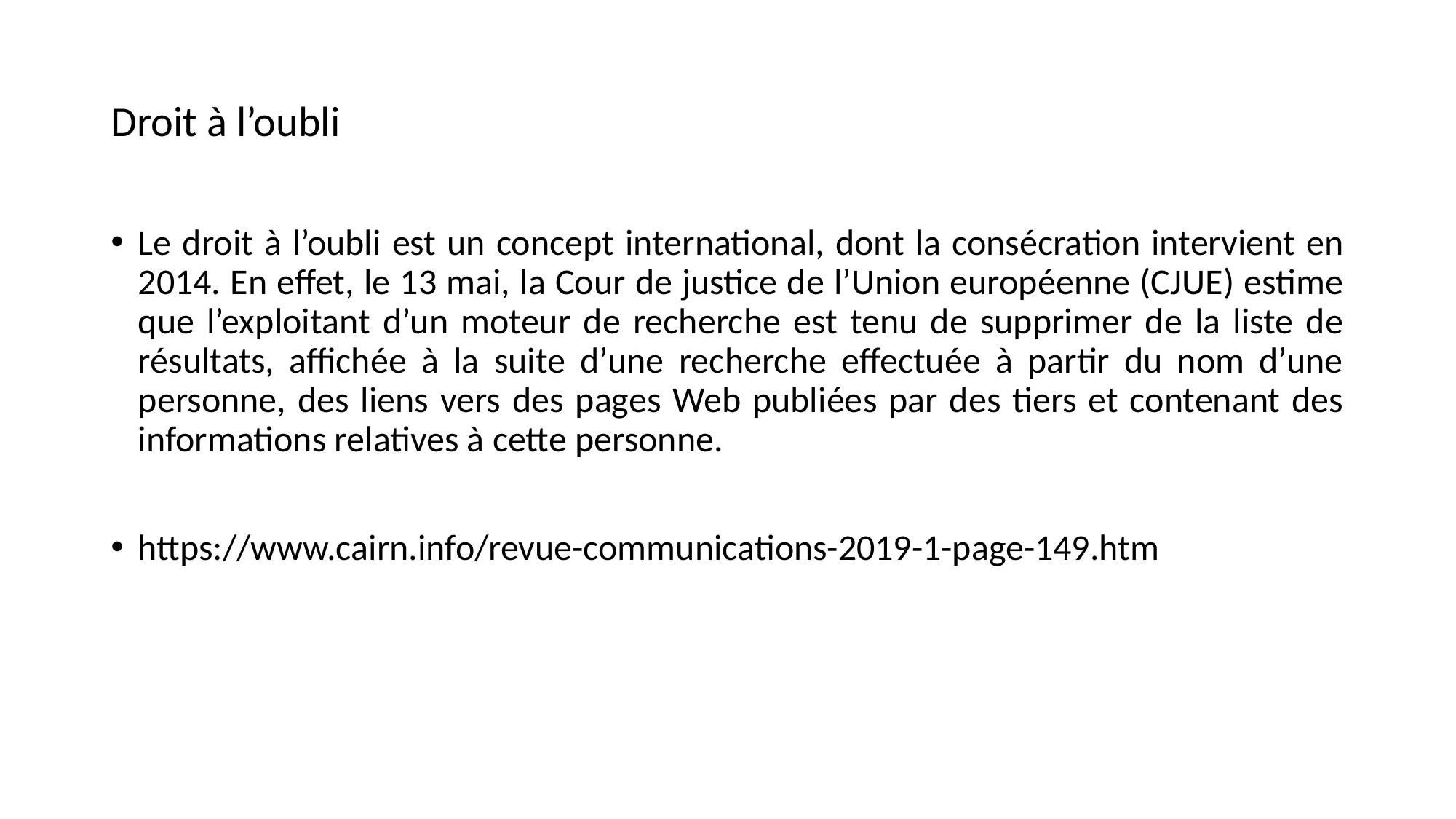

# Droit à l’oubli
Le droit à l’oubli est un concept international, dont la consécration intervient en 2014. En effet, le 13 mai, la Cour de justice de l’Union européenne (CJUE) estime que l’exploitant d’un moteur de recherche est tenu de supprimer de la liste de résultats, affichée à la suite d’une recherche effectuée à partir du nom d’une personne, des liens vers des pages Web publiées par des tiers et contenant des informations relatives à cette personne.

https://www.cairn.info/revue-communications-2019-1-page-149.htm